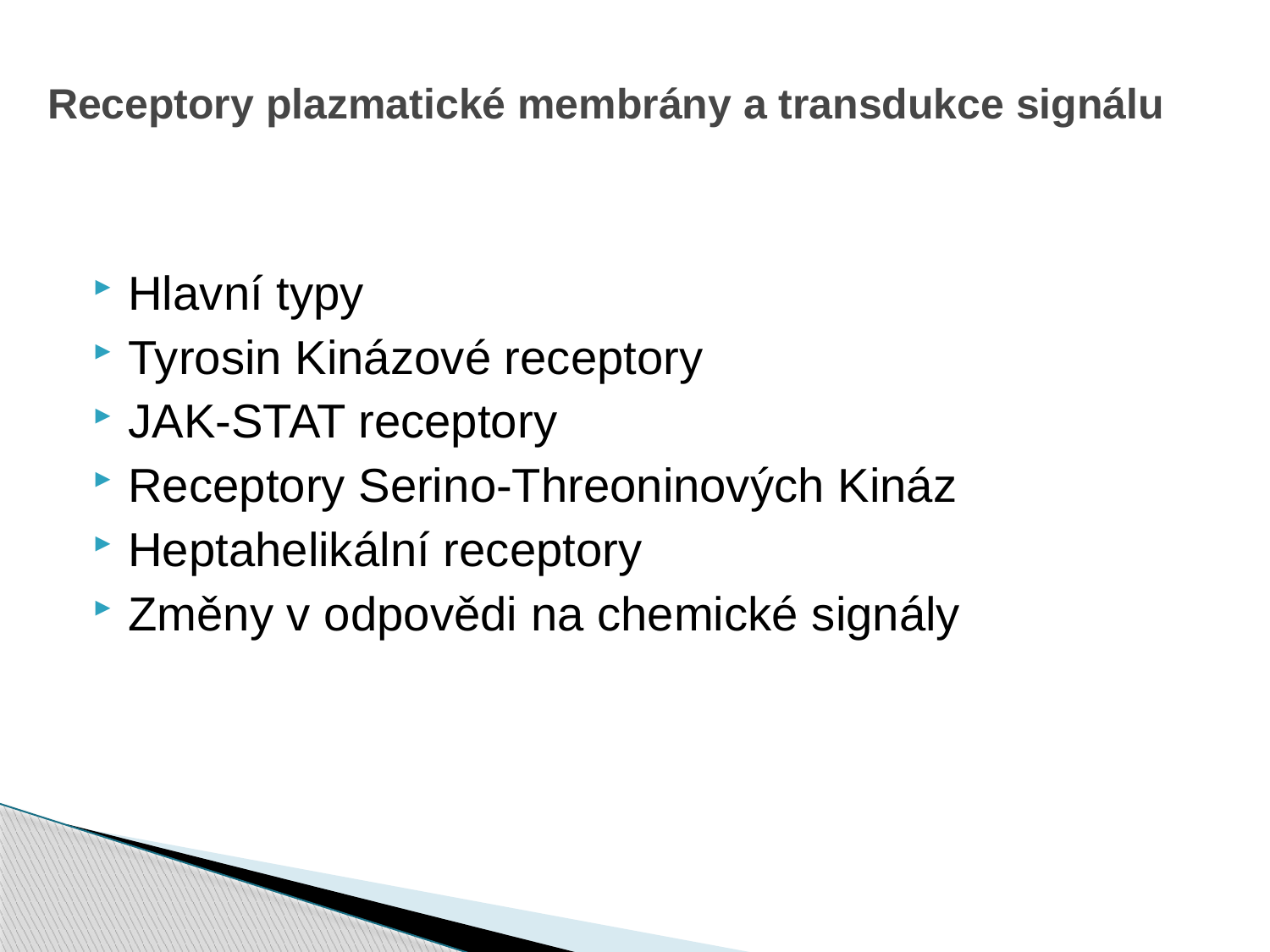

# Receptory plazmatické membrány a transdukce signálu
Hlavní typy
Tyrosin Kinázové receptory
JAK-STAT receptory
Receptory Serino-Threoninových Kináz
Heptahelikální receptory
Změny v odpovědi na chemické signály